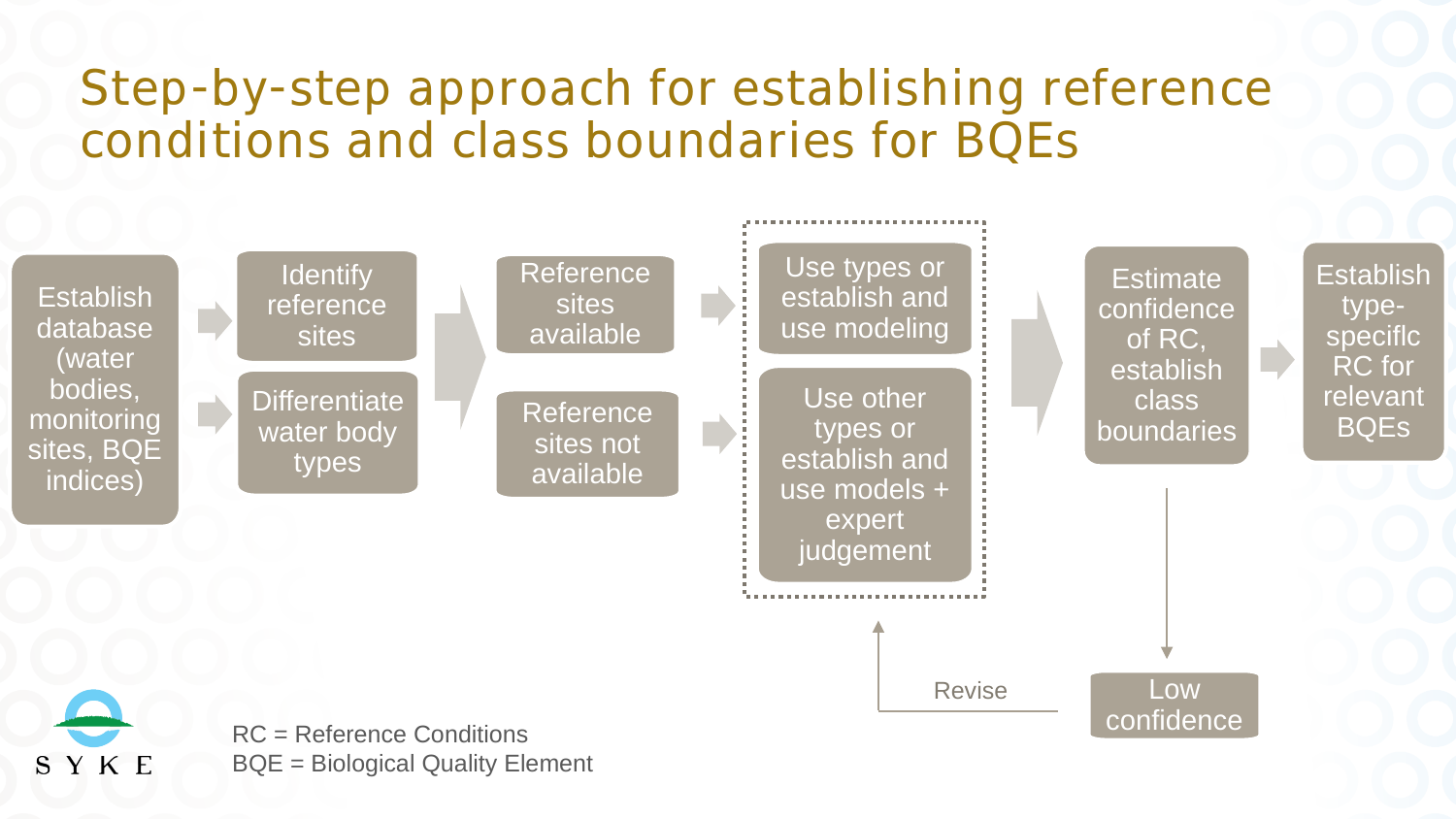

# Step-by-step approach for establishing reference conditions and class boundaries for BQEs

Use types or establish and use modeling
Establish type-speciflc RC for relevant BQEs
Estimate confidence of RC, establish class boundaries
Identify reference sites
Establish database (water bodies, monitoring sites, BQE indices)
Reference sites available

Use other types or establish and use models + expert judgement
Differentiate water body types
Reference sites not available

Revise
Low confidence
RC = Reference Conditions
BQE = Biological Quality Element